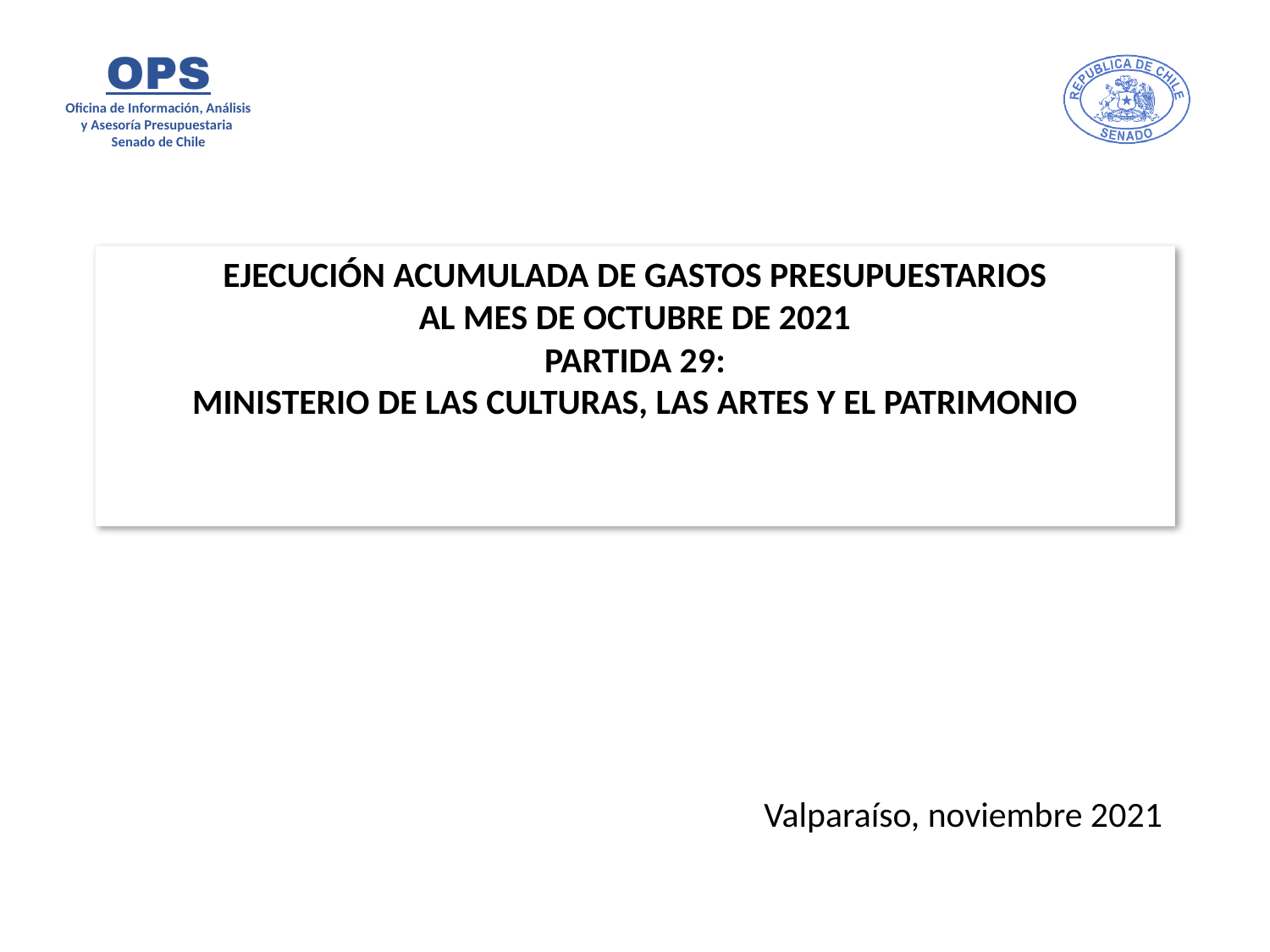

# EJECUCIÓN ACUMULADA DE GASTOS PRESUPUESTARIOS AL MES DE OCTUBRE DE 2021 PARTIDA 29: MINISTERIO DE LAS CULTURAS, LAS ARTES Y EL PATRIMONIO
Valparaíso, noviembre 2021